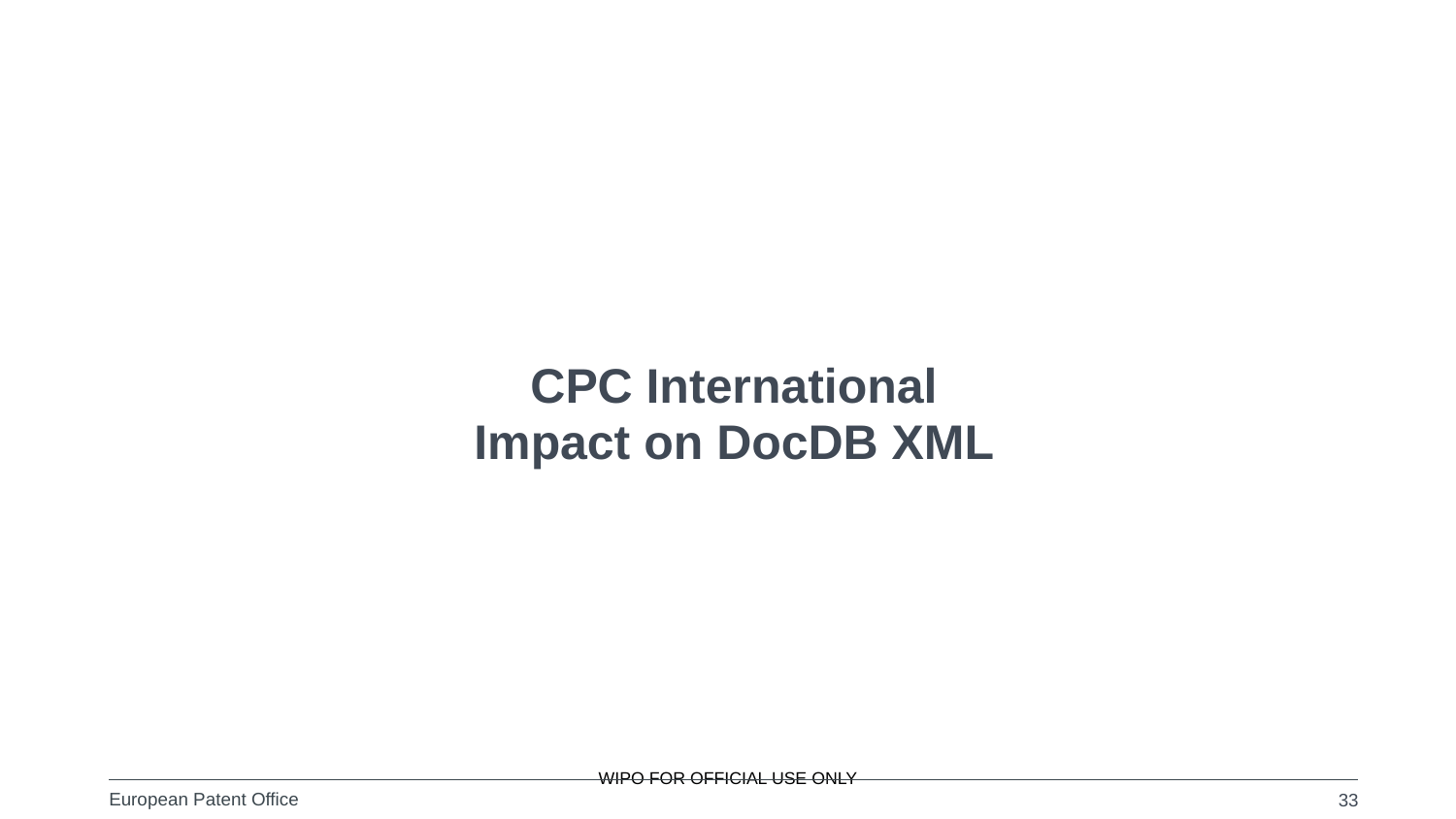

#
CPC International
Impact on DocDB XML
33